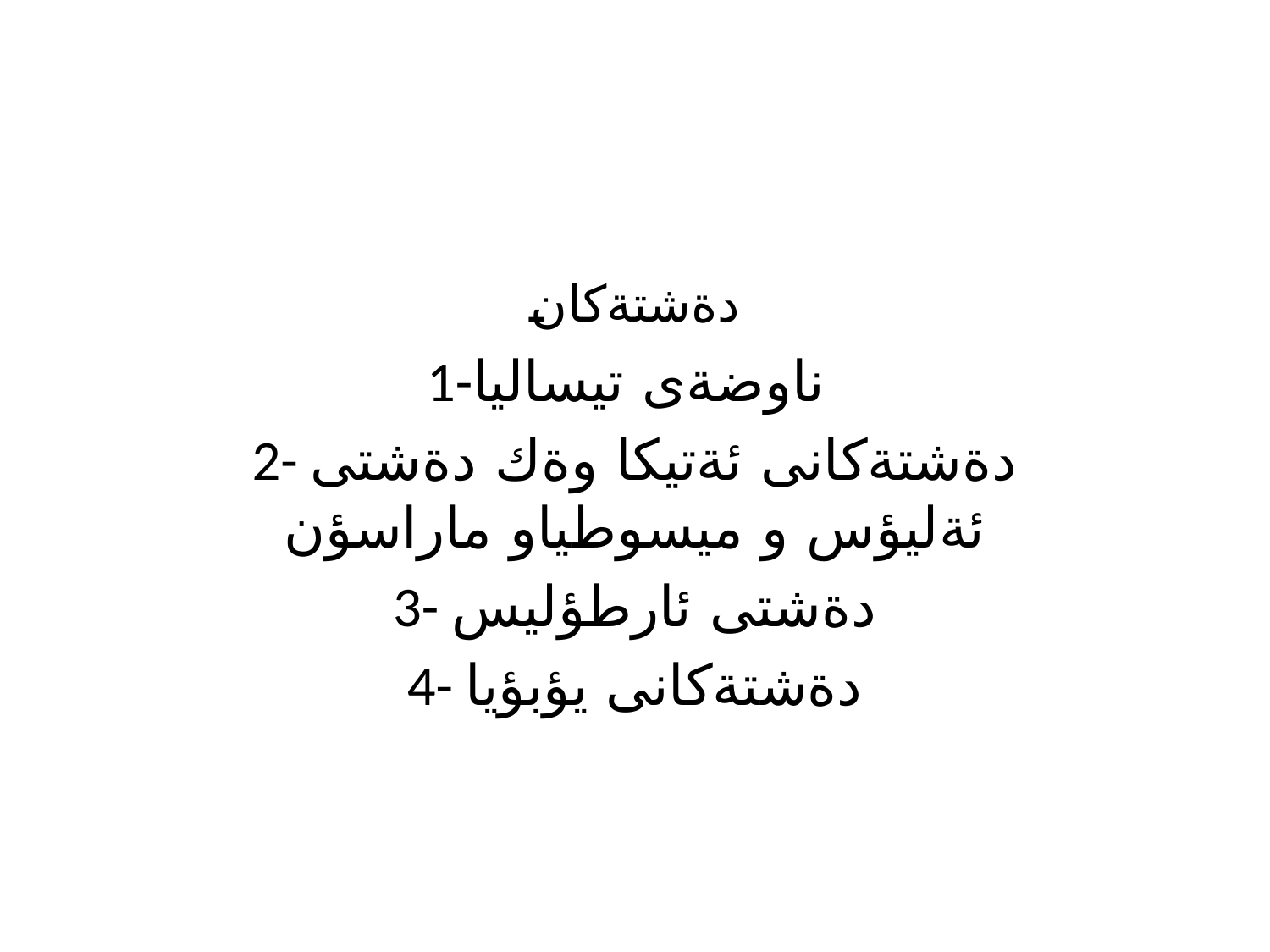

# دةشتةكان
1-ناوضةى تيساليا
2- دةشتةكانى ئةتيكا وةك دةشتى ئةليؤس و ميسوطياو ماراسؤن
3- دةشتى ئارطؤليس
4- دةشتةكانى يؤبؤيا